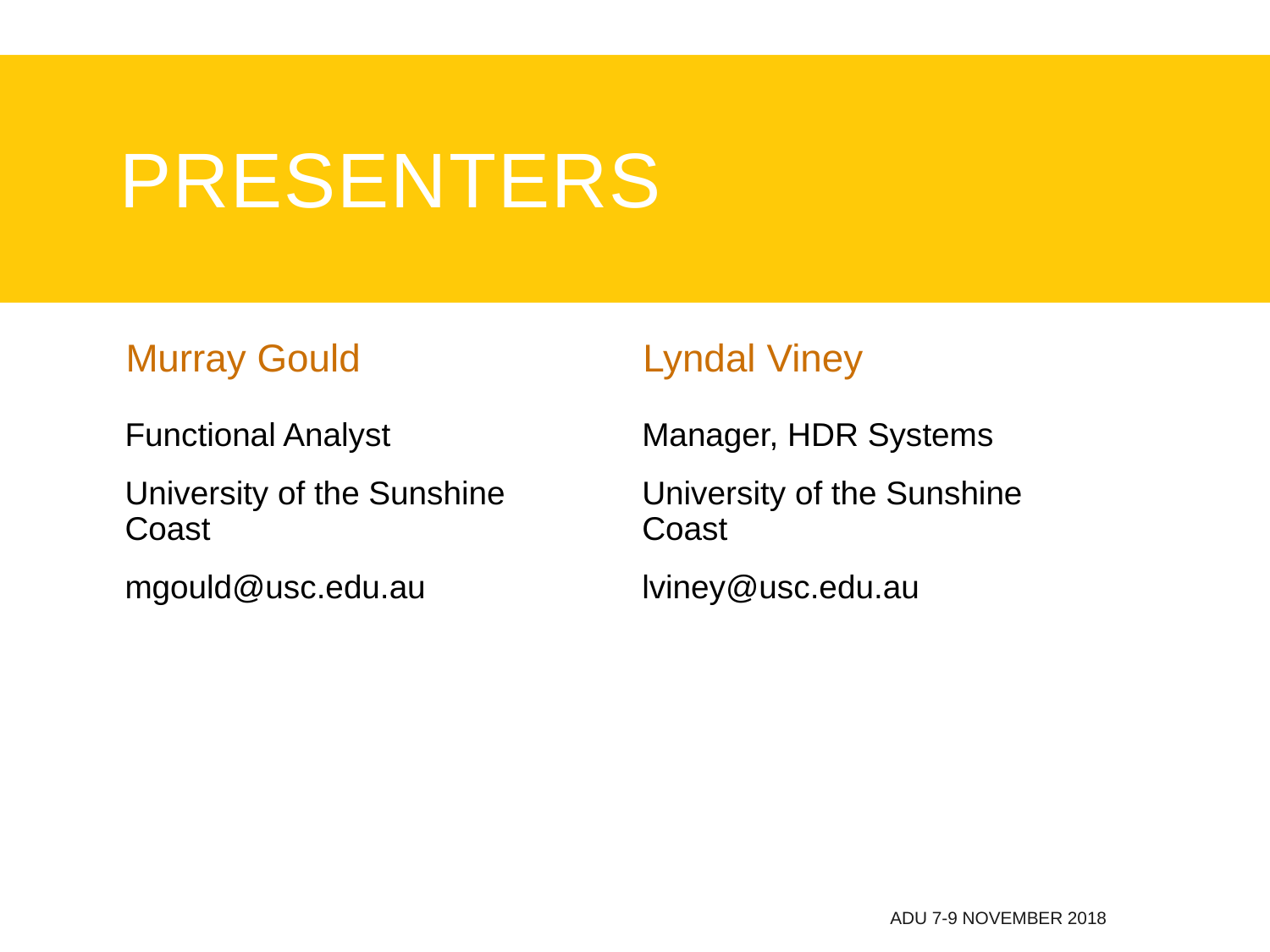

# presenters
Murray Gould
Lyndal Viney
Functional Analyst
University of the Sunshine Coast
mgould@usc.edu.au
Manager, HDR Systems
University of the Sunshine Coast
lviney@usc.edu.au

ADU 7-9 November 2018